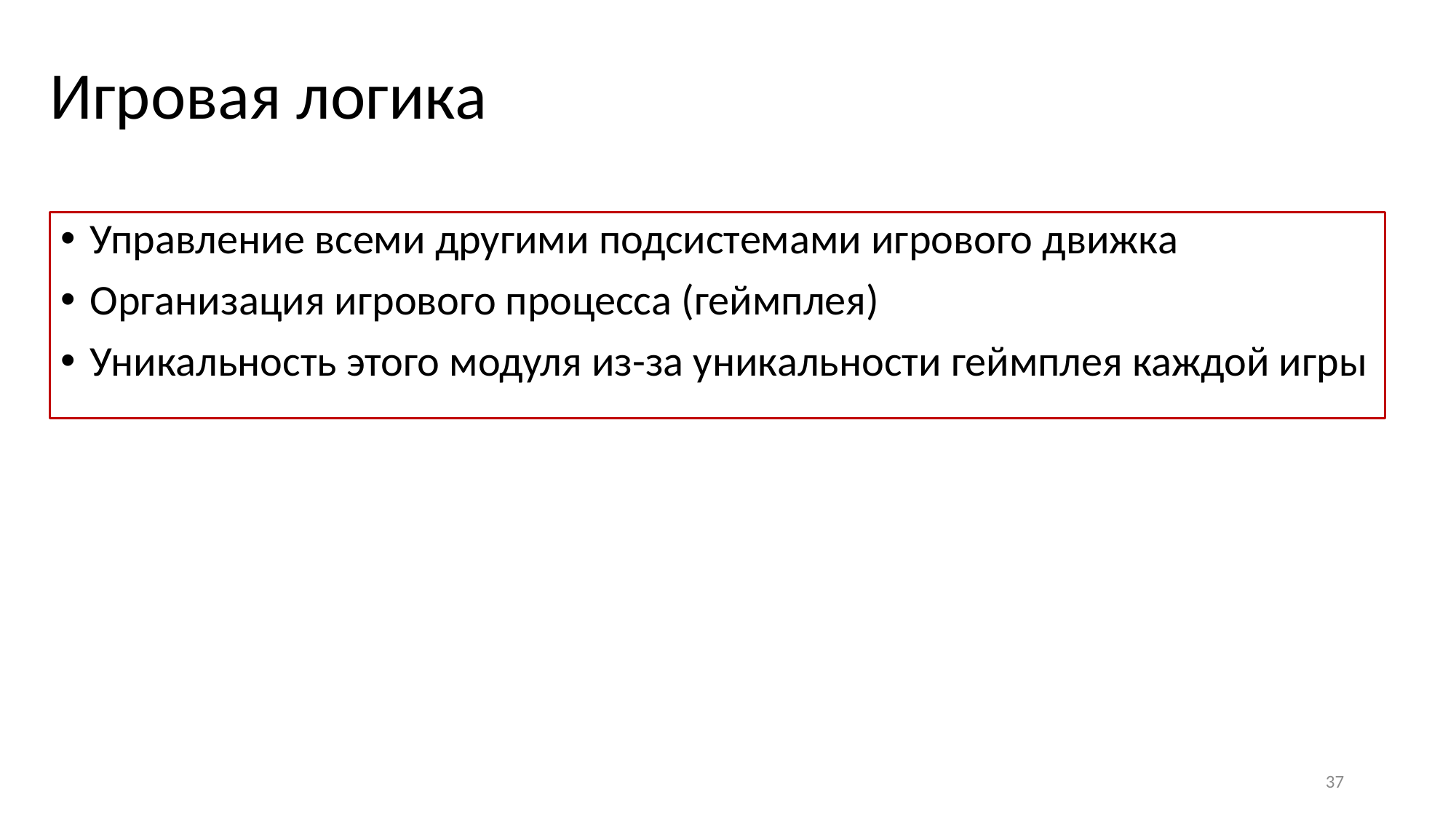

# Игровая логика
Управление всеми другими подсистемами игрового движка
Организация игрового процесса (геймплея)
Уникальность этого модуля из-за уникальности геймплея каждой игры
37